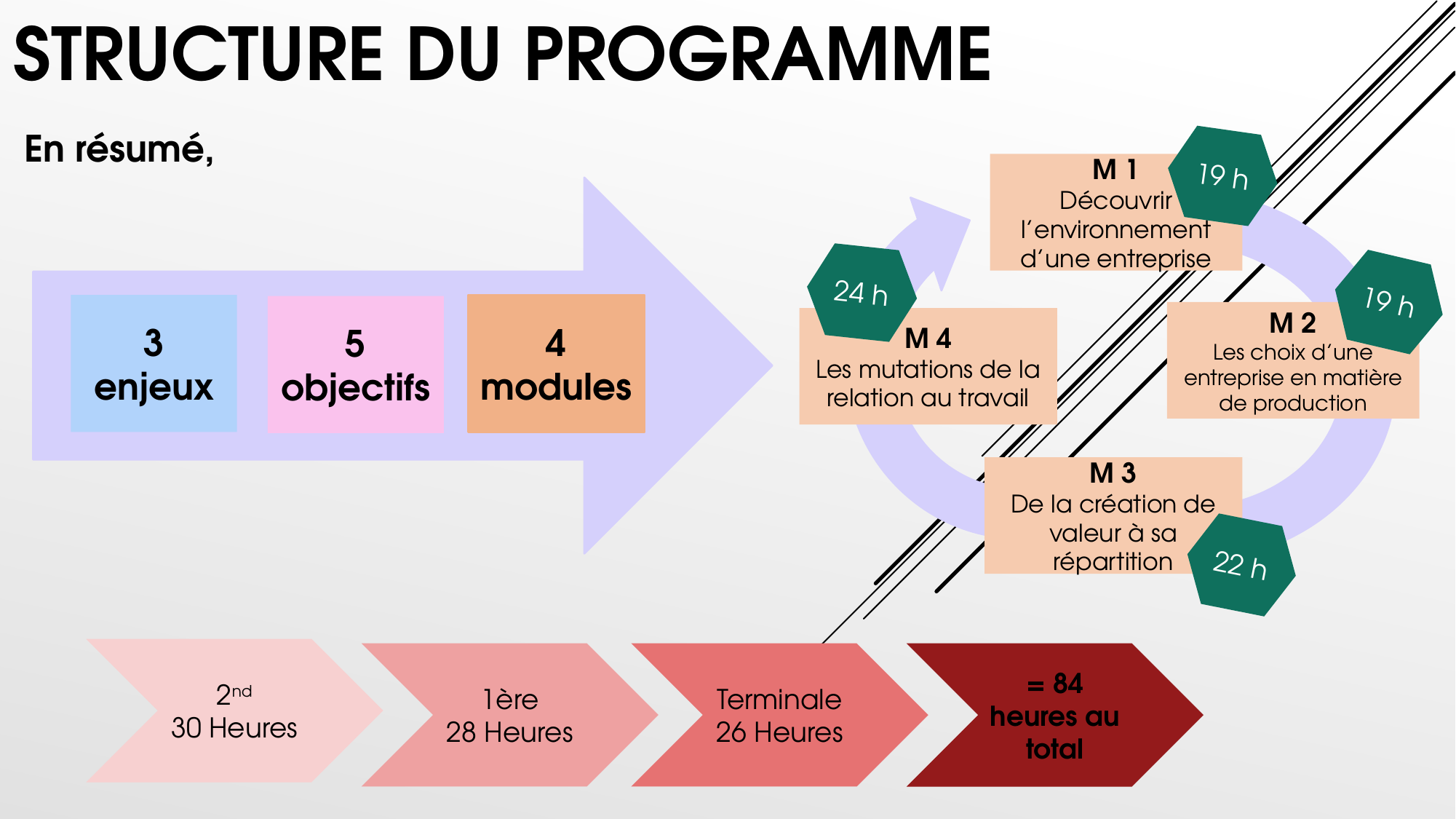

# STRUCTURE DU PROGRAMME
En résumé,
19 h

M 1
Découvrir l’environnement d’une entreprise

24 h
19 h
3 enjeux
4 modules
5 objectifs
M 2
Les choix d’une entreprise en matière de production
M 4
Les mutations de la relation au travail
M 3
De la création de valeur à sa répartition
22 h
2nd
30 Heures
1ère
28 Heures
Terminale
26 Heures
= 84 heures au total